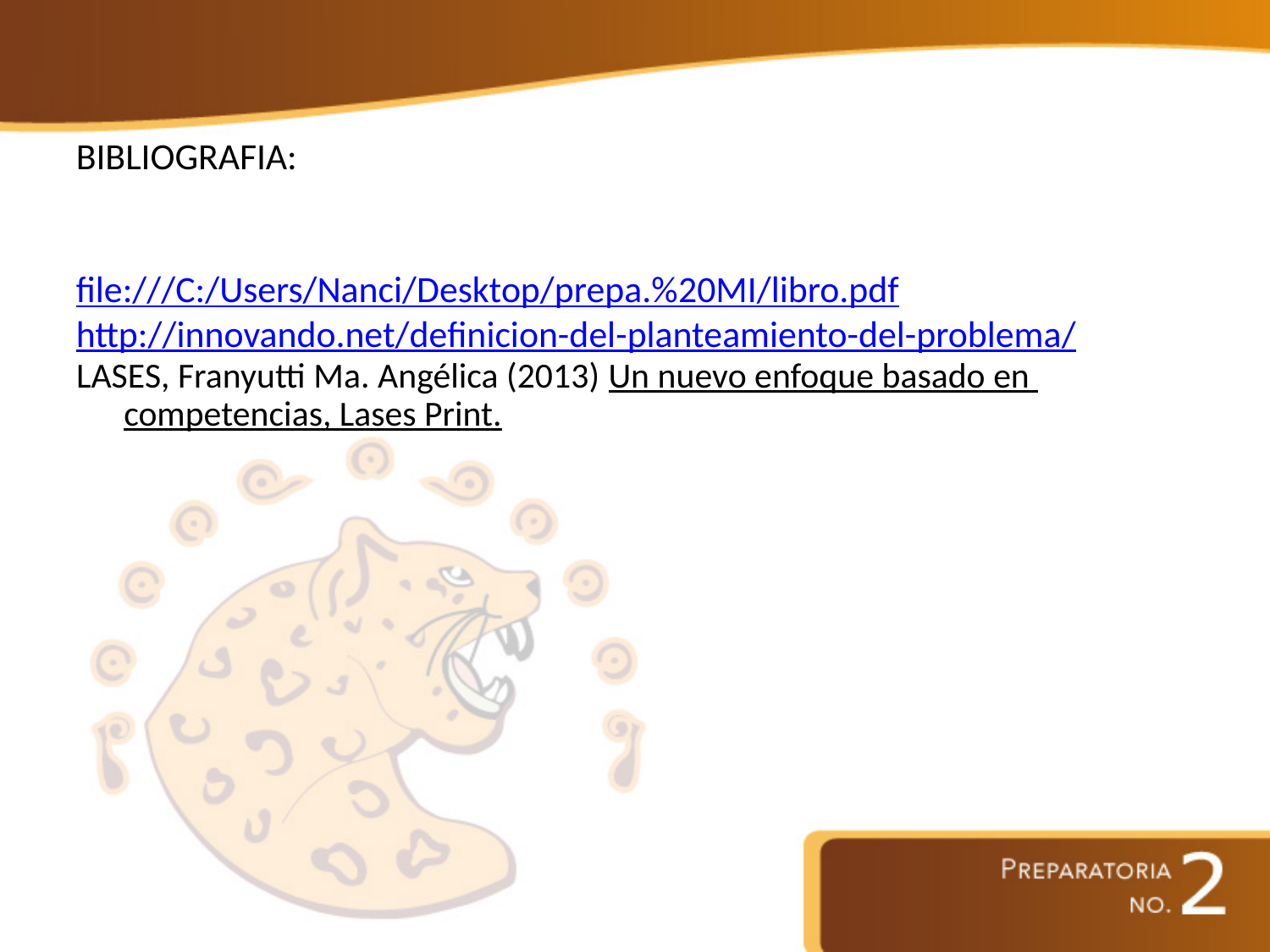

BIBLIOGRAFIA:

file:///C:/Users/Nanci/Desktop/prepa.%20MI/libro.pdf
http://innovando.net/definicion-del-planteamiento-del-problema/

LASES, Franyutti Ma. Angélica (2013) Un nuevo enfoque basado en  competencias, Lases Print.